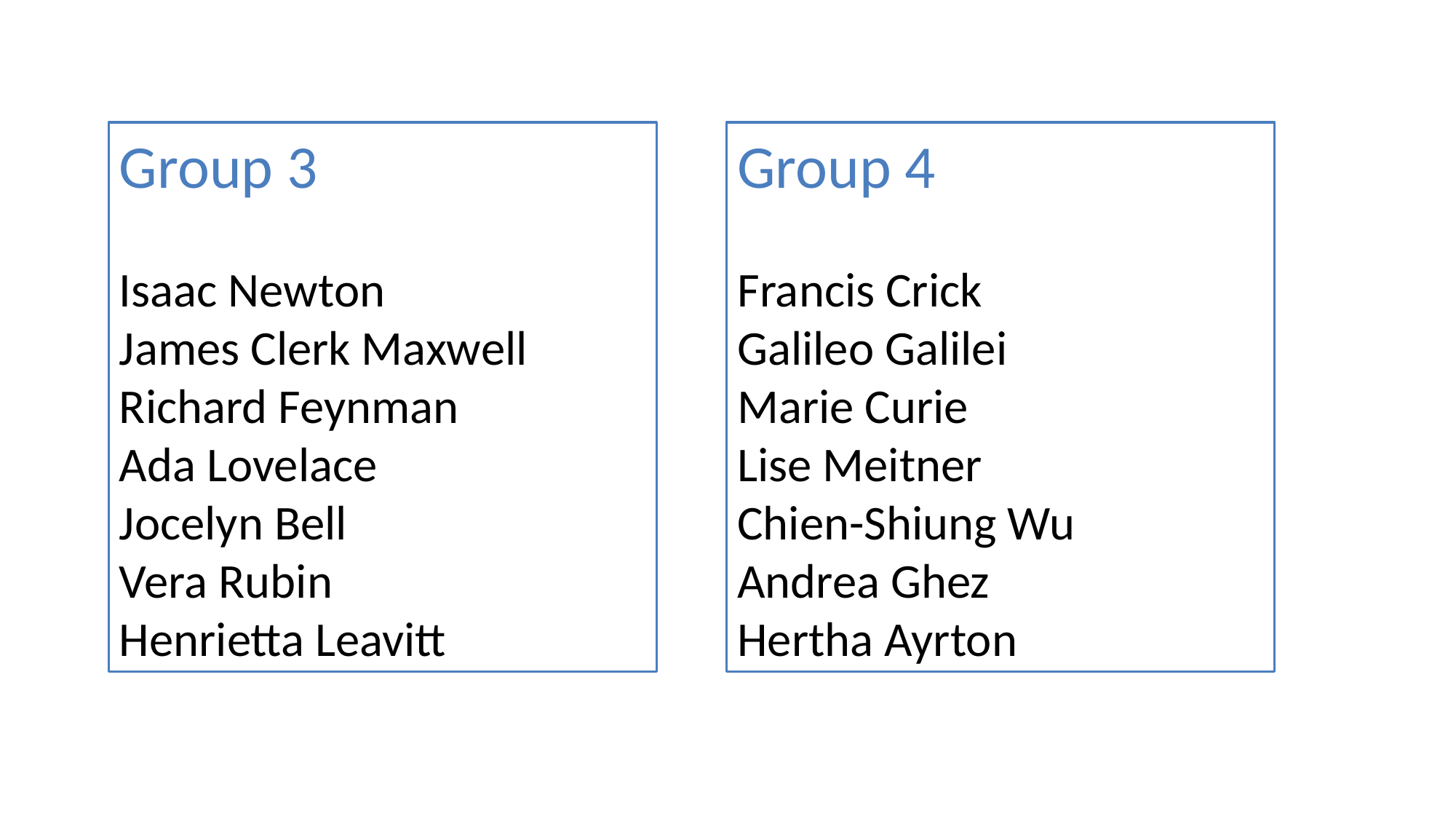

Group 3

Isaac Newton
James Clerk Maxwell
Richard Feynman
Ada Lovelace
Jocelyn Bell
Vera Rubin
Henrietta Leavitt
Group 4

Francis Crick
Galileo Galilei
Marie Curie
Lise Meitner
Chien-Shiung Wu
Andrea Ghez
Hertha Ayrton